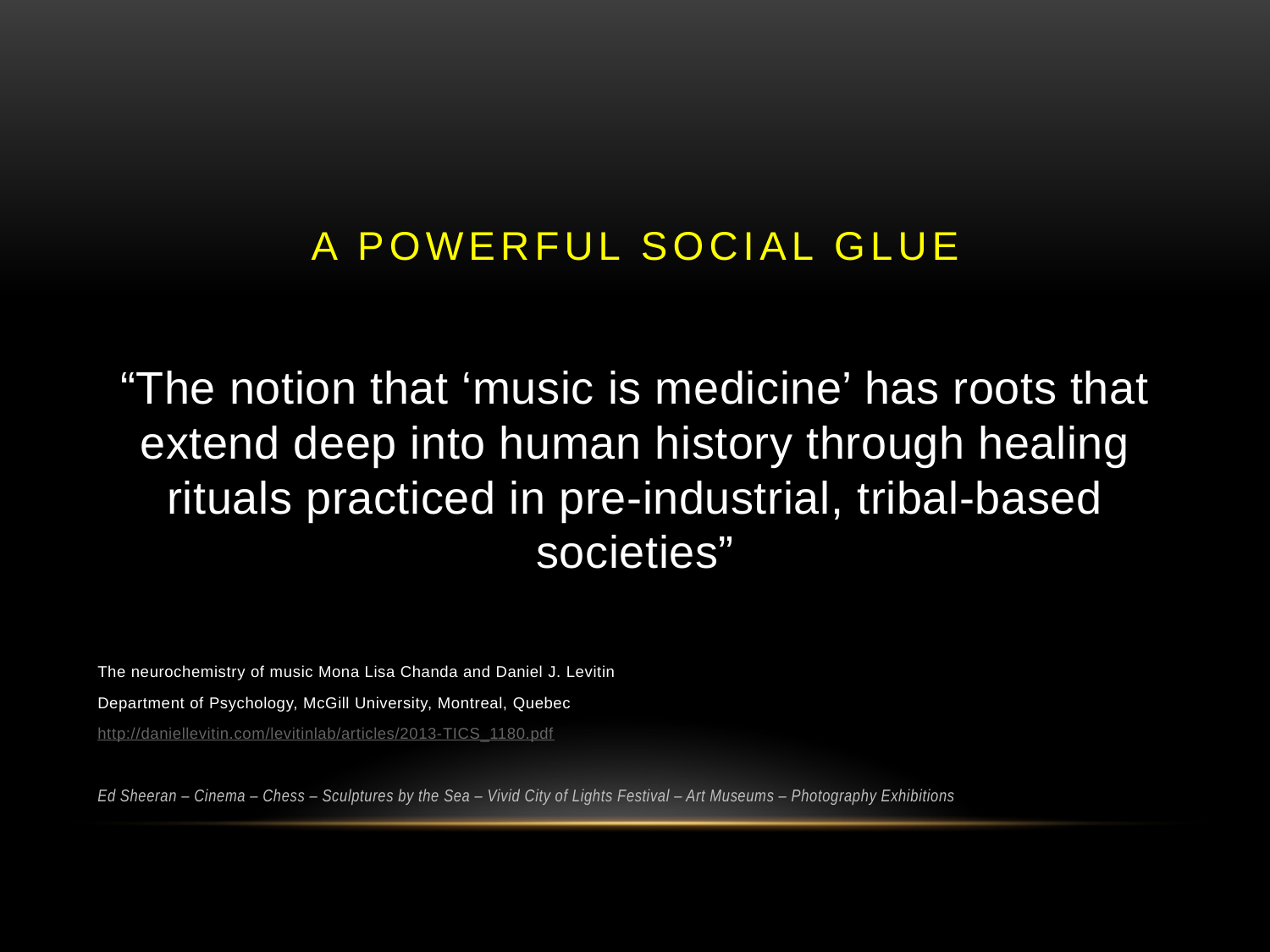

A POWERFUL SOCIAL GLUE

“The notion that ‘music is medicine’ has roots that extend deep into human history through healing rituals practiced in pre-industrial, tribal-based societies”

The neurochemistry of music Mona Lisa Chanda and Daniel J. Levitin
Department of Psychology, McGill University, Montreal, Quebec
http://daniellevitin.com/levitinlab/articles/2013-TICS_1180.pdf

Ed Sheeran – Cinema – Chess – Sculptures by the Sea – Vivid City of Lights Festival – Art Museums – Photography Exhibitions